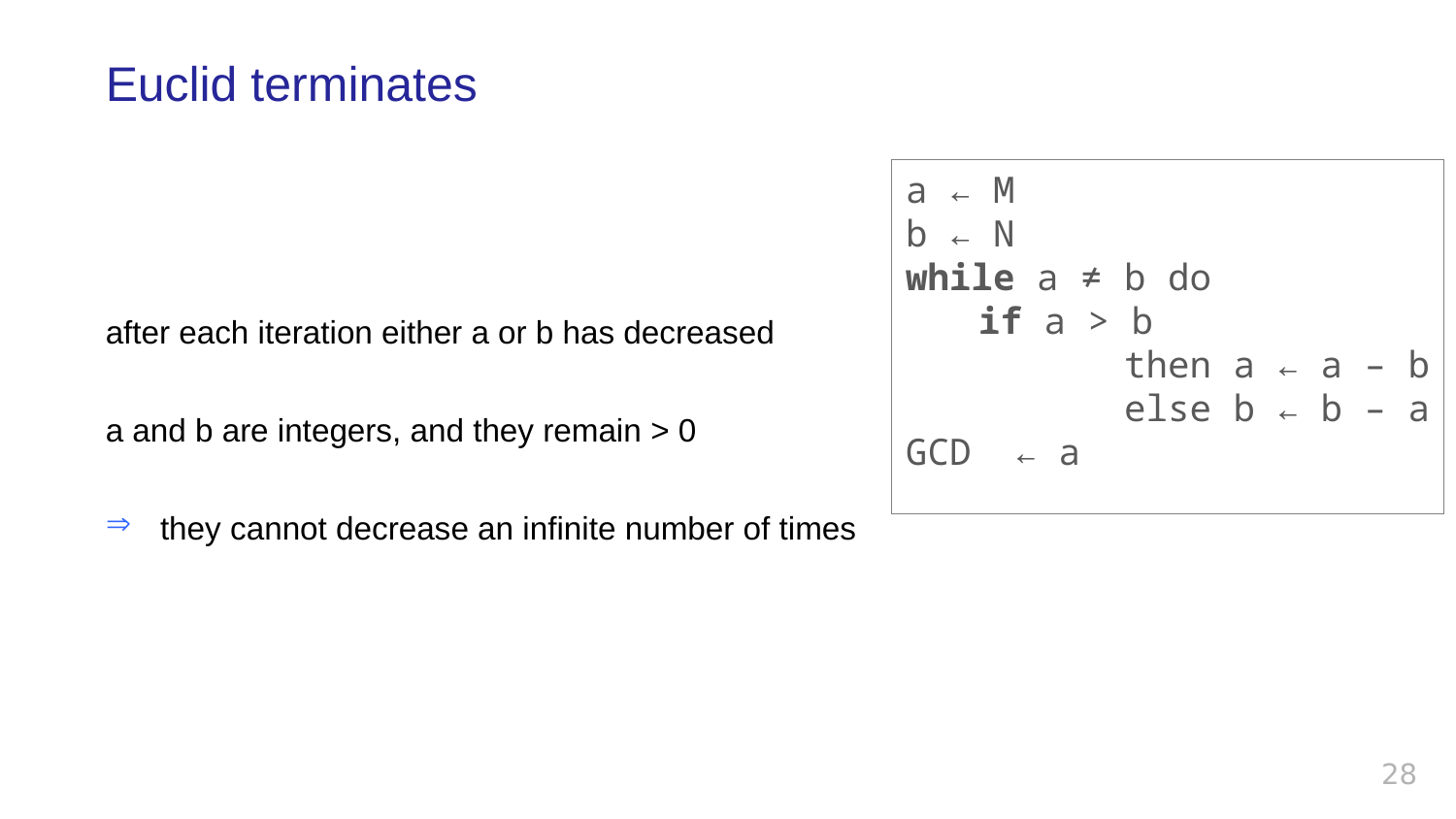

# Euclid terminates
a ← M
b ← N
while a ≠ b do
if a > b
	then a ← a – b
	else b ← b – a
GCD  ← a

after each iteration either a or b has decreased

a and b are integers, and they remain > 0

they cannot decrease an infinite number of times

28